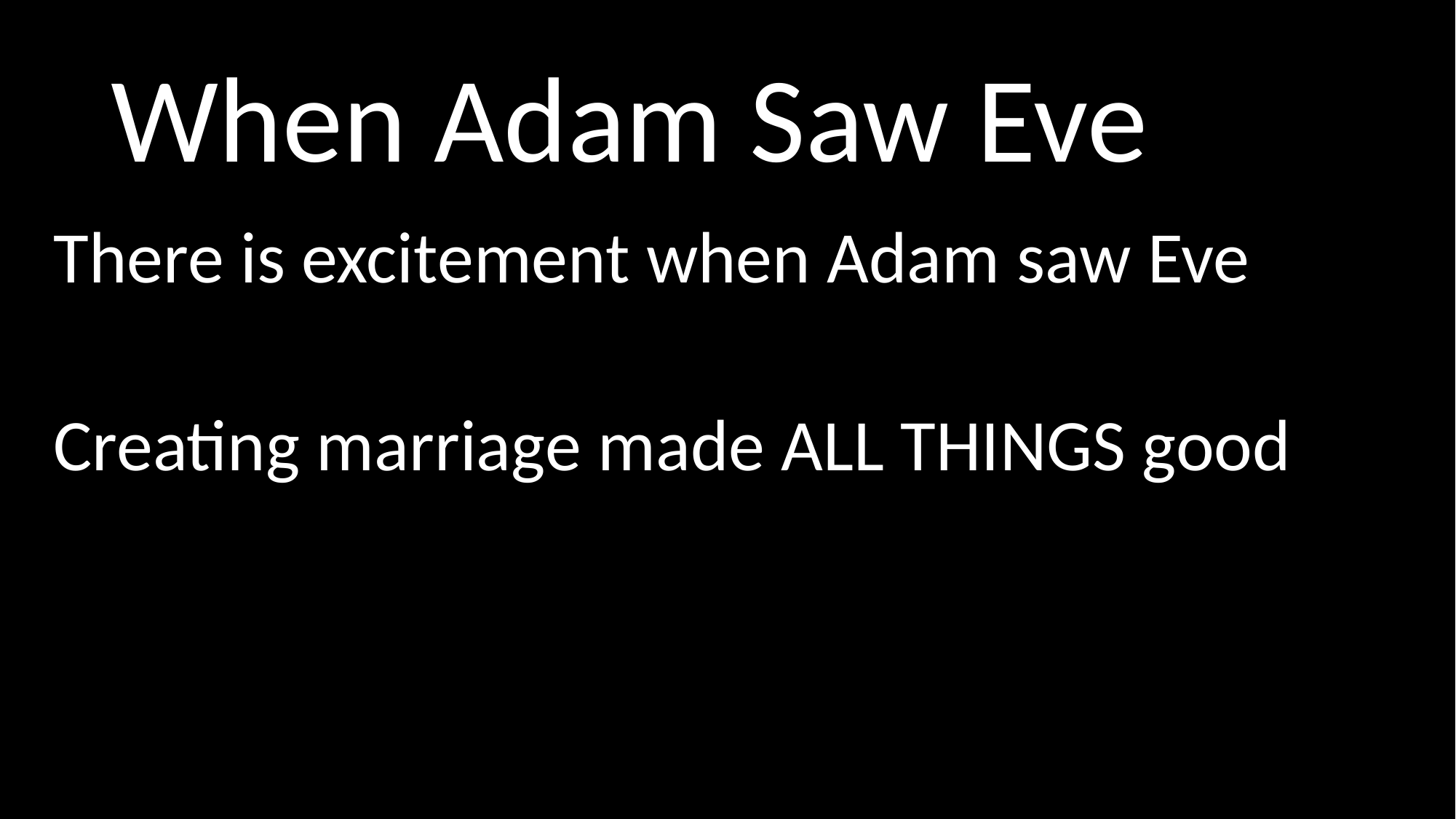

# When Adam Saw Eve
There is excitement when Adam saw Eve

Creating marriage made ALL THINGS good